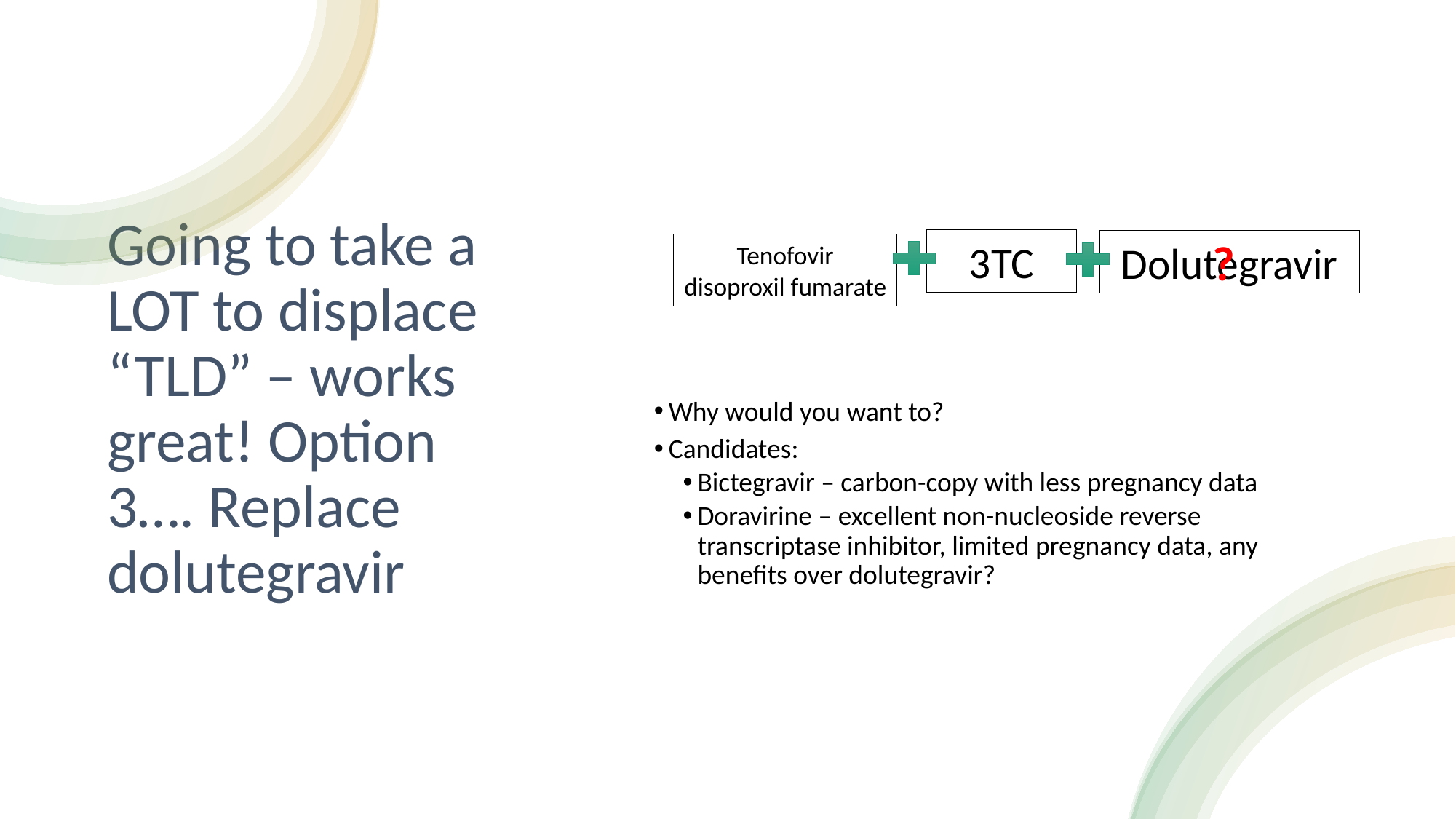

# Going to take a LOT to displace “TLD” – works great! Option 3…. Replace dolutegravir
?
3TC
Dolutegravir
Tenofovir disoproxil fumarate

Why would you want to?
Candidates:
Bictegravir – carbon-copy with less pregnancy data
Doravirine – excellent non-nucleoside reverse transcriptase inhibitor, limited pregnancy data, any benefits over dolutegravir?